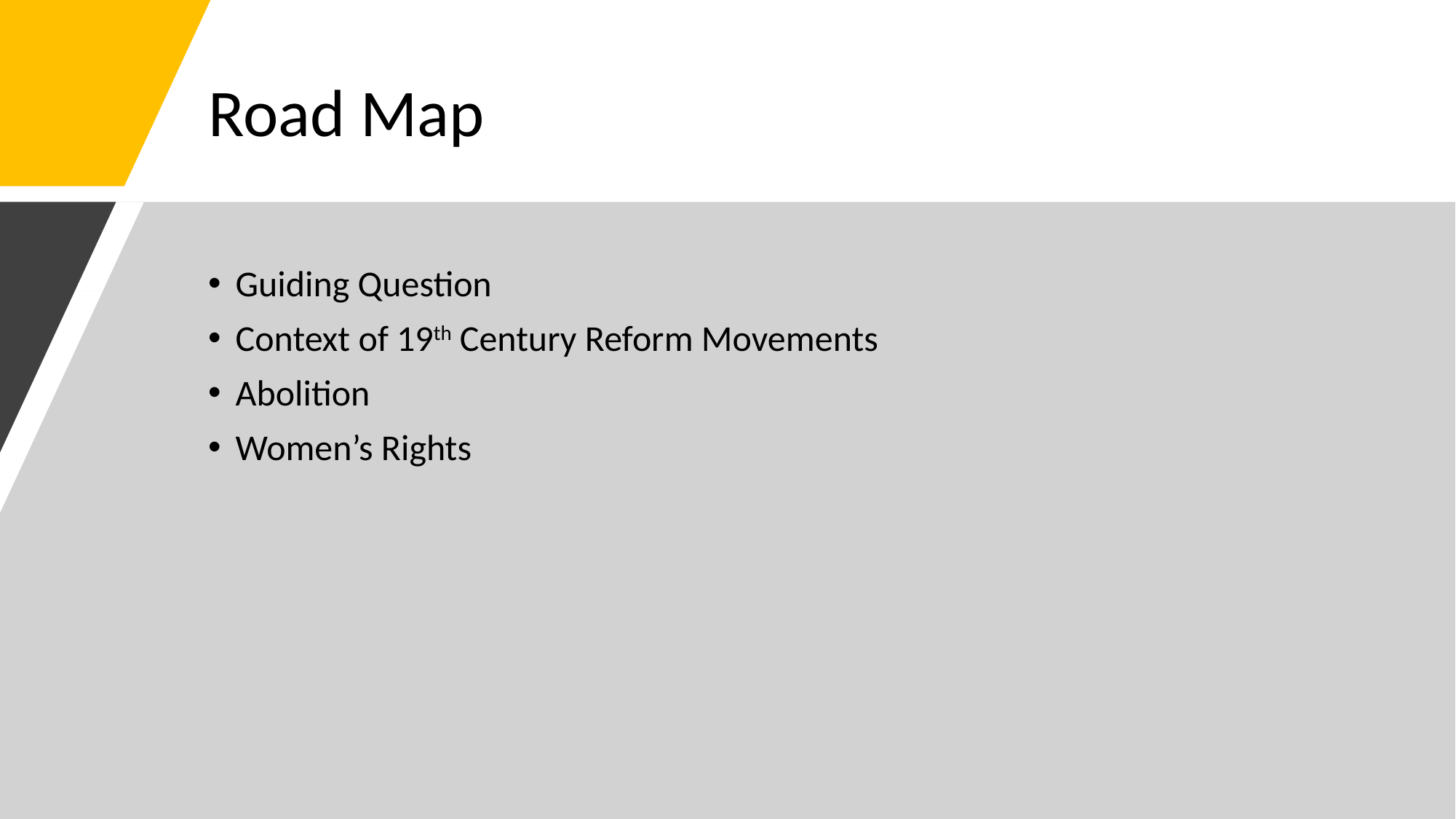

# Road Map

Guiding Question
Context of 19th Century Reform Movements
Abolition
Women’s Rights